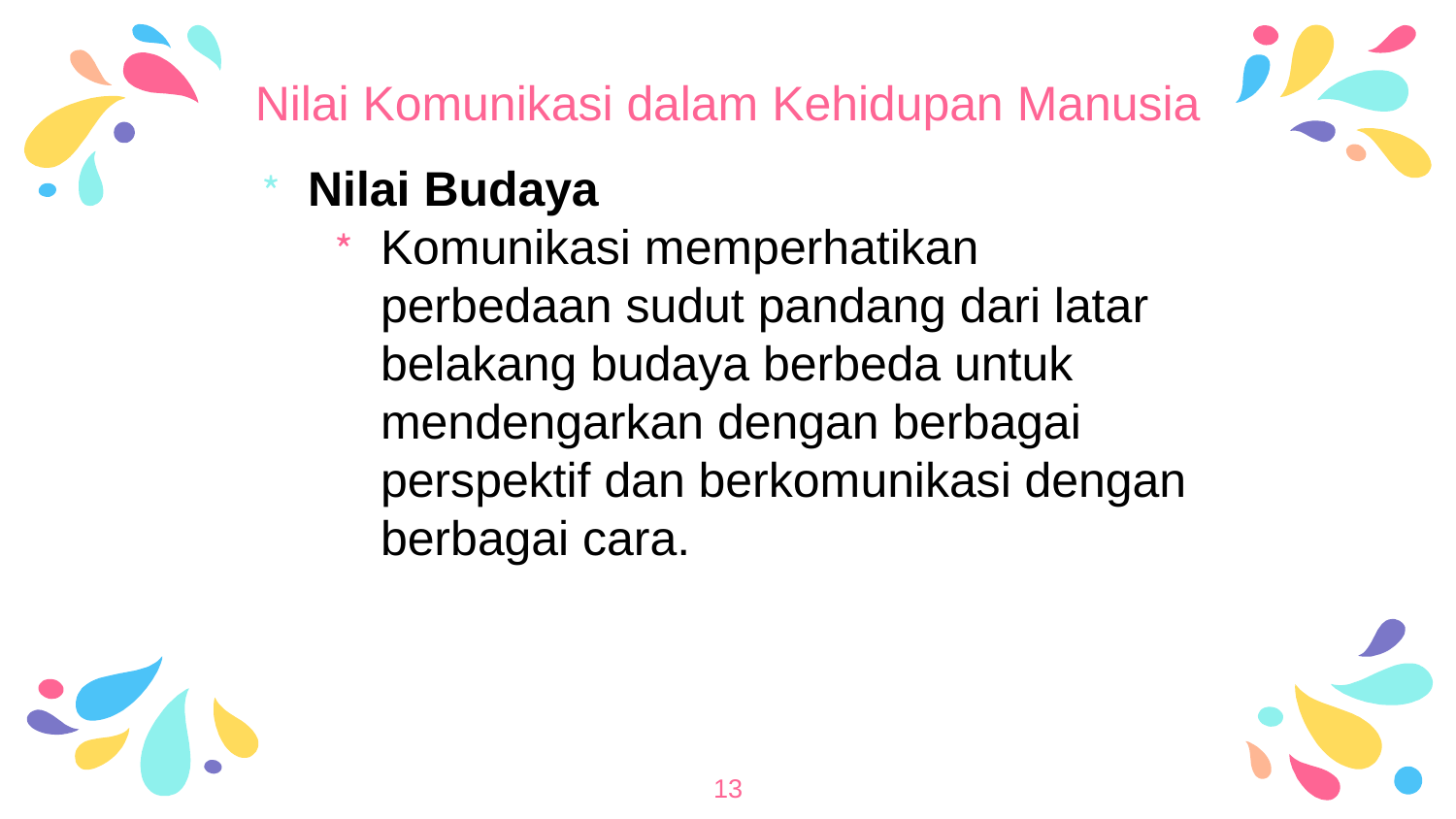

# Nilai Komunikasi dalam Kehidupan Manusia
Nilai Budaya
Komunikasi memperhatikan perbedaan sudut pandang dari latar belakang budaya berbeda untuk mendengarkan dengan berbagai perspektif dan berkomunikasi dengan berbagai cara.
13